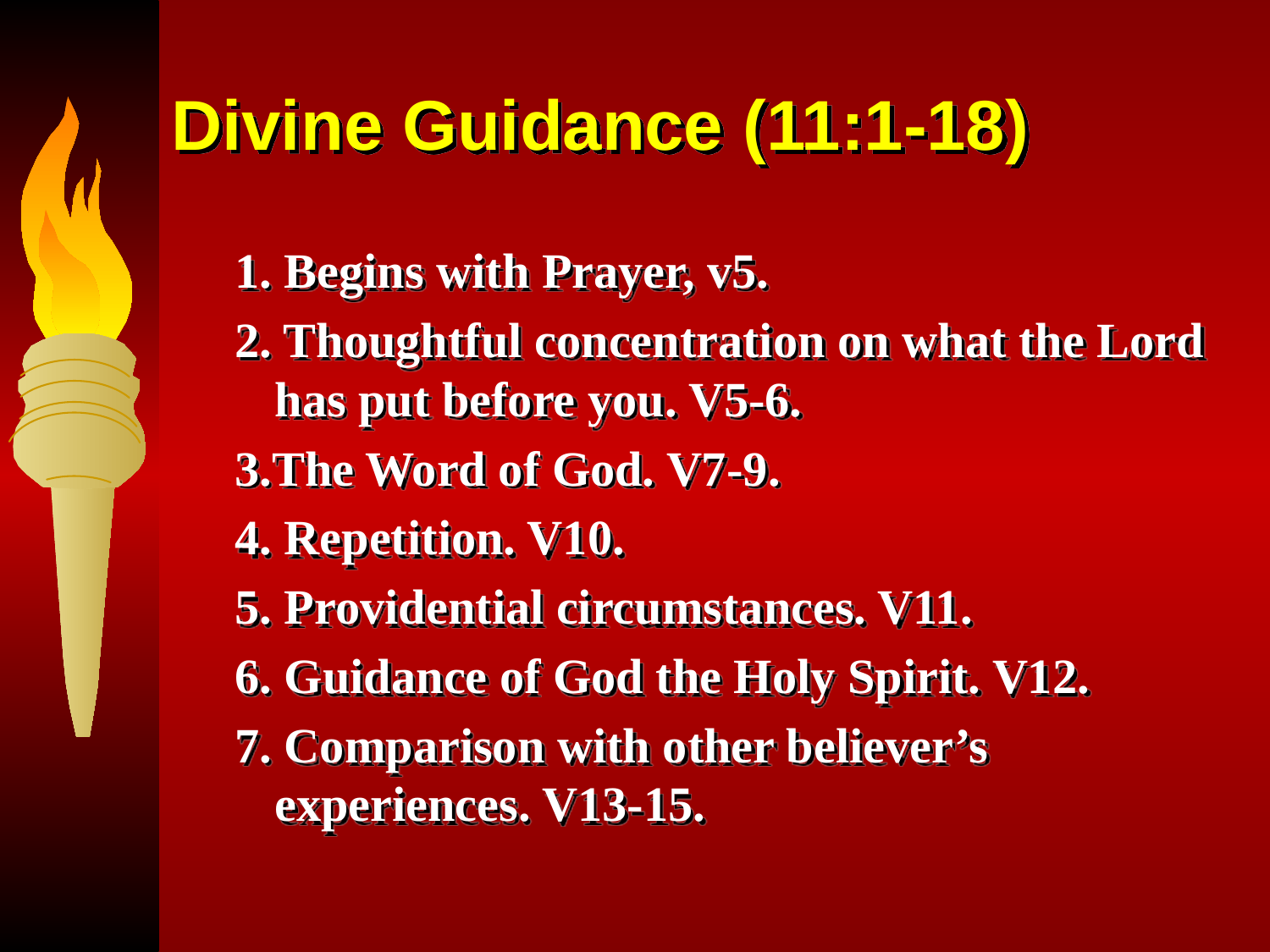

# Divine Guidance (11:1-18)
1. Begins with Prayer, v5.
2. Thoughtful concentration on what the Lord has put before you. V5-6.
3.The Word of God. V7-9.
4. Repetition. V10.
5. Providential circumstances. V11.
6. Guidance of God the Holy Spirit. V12.
7. Comparison with other believer’s experiences. V13-15.